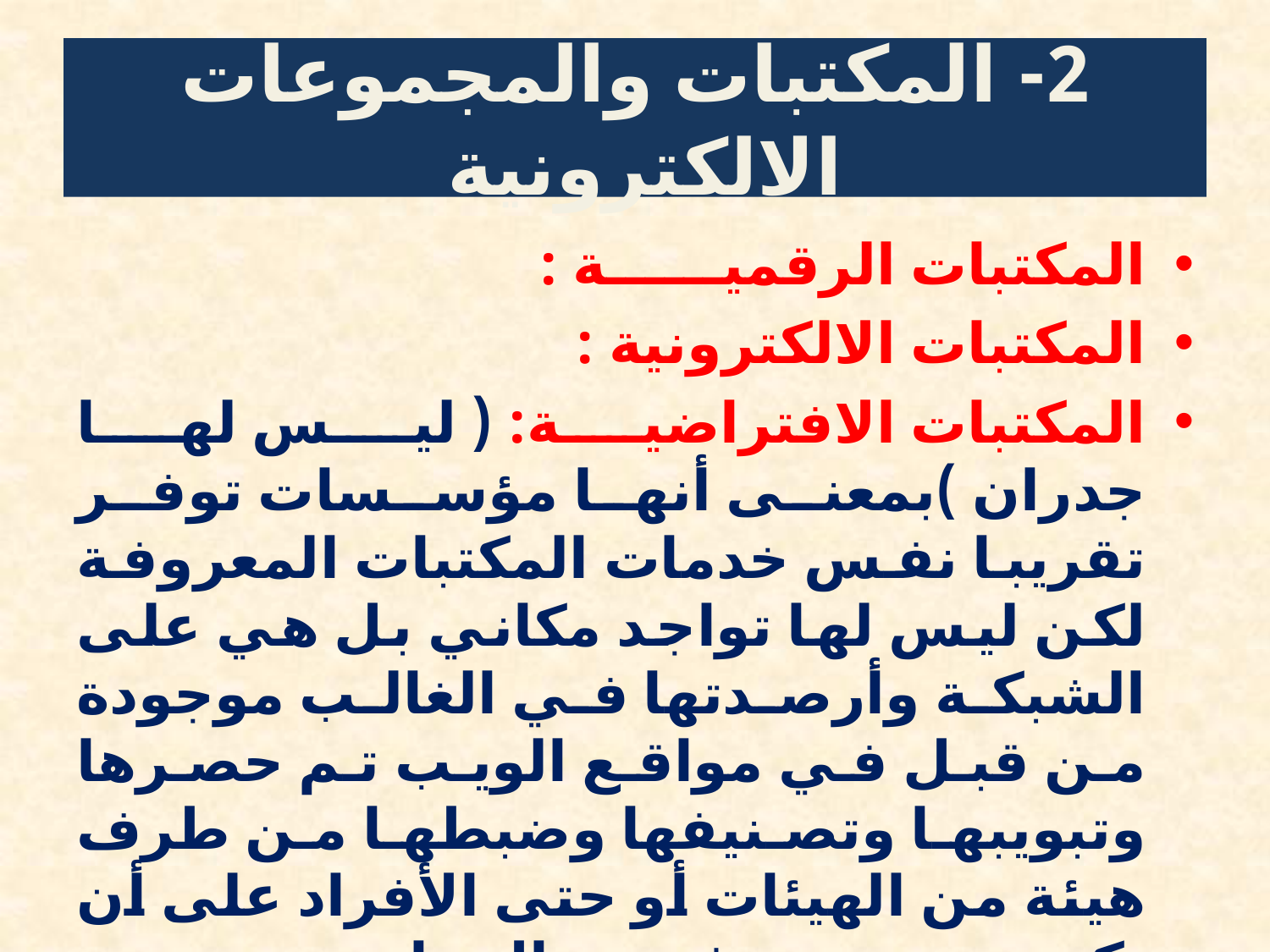

# 2- المكتبات والمجموعات الالكترونية
المكتبات الرقميــــــة :
المكتبات الالكترونية :
المكتبات الافتراضية: ( ليس لها جدران )بمعنى أنها مؤسسات توفر تقريبا نفس خدمات المكتبات المعروفة لكن ليس لها تواجد مكاني بل هي على الشبكة وأرصدتها في الغالب موجودة من قبل في مواقع الويب تم حصرها وتبويبها وتصنيفها وضبطها من طرف هيئة من الهيئات أو حتى الأفراد على أن تكون متخصصة في مجال ما.